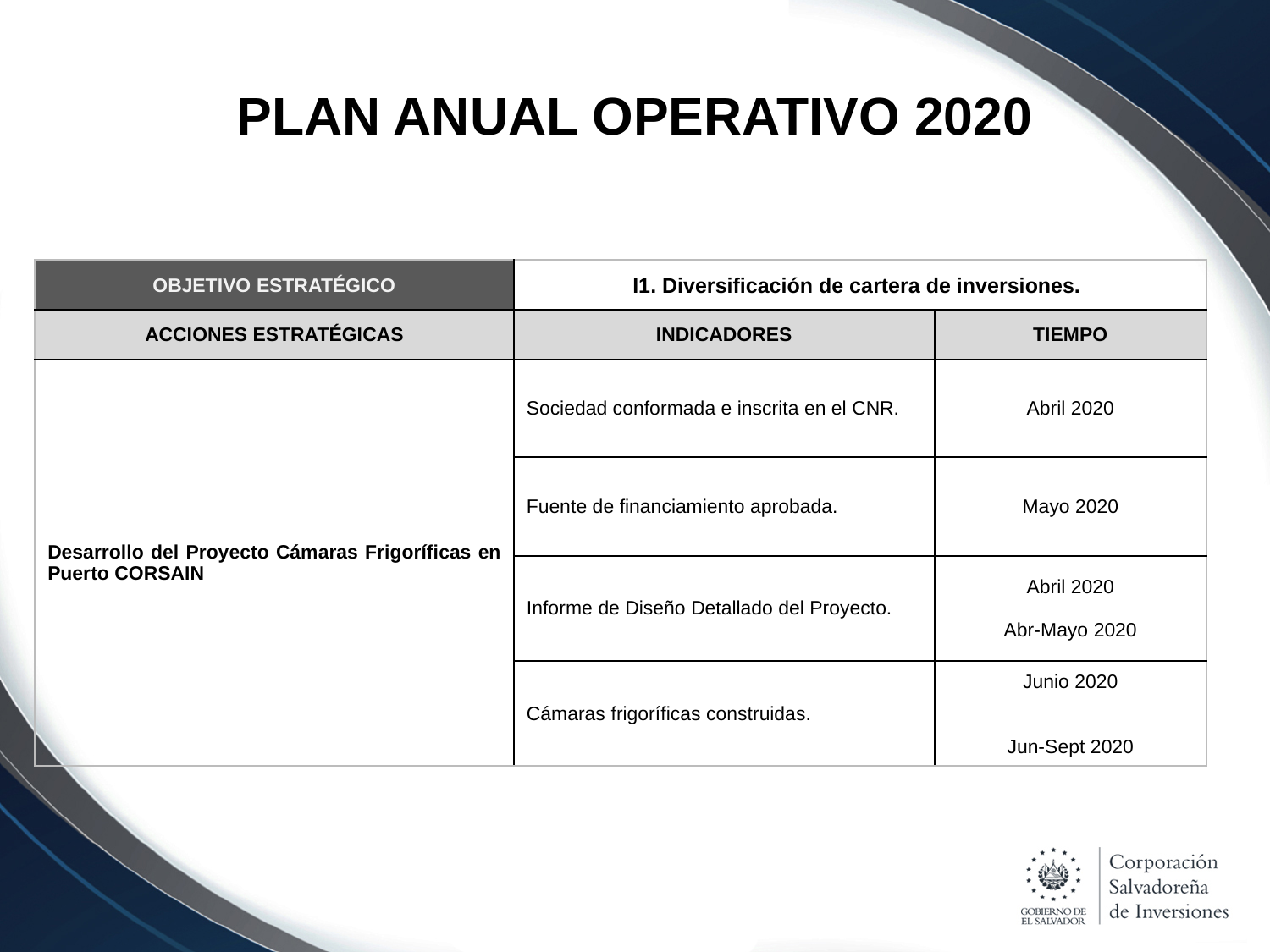

# PLAN ANUAL OPERATIVO 2020
| OBJETIVO ESTRATÉGICO | I1. Diversificación de cartera de inversiones. |  |
| --- | --- | --- |
| ACCIONES ESTRATÉGICAS | INDICADORES | TIEMPO |
| Desarrollo del Proyecto Cámaras Frigoríficas en Puerto CORSAIN | Sociedad conformada e inscrita en el CNR. | Abril 2020 |
|  | Fuente de financiamiento aprobada. | Mayo 2020 |
|  | Informe de Diseño Detallado del Proyecto. | Abril 2020 Abr-Mayo 2020 |
|  | Cámaras frigoríficas construidas. | Junio 2020 Jun-Sept 2020 |